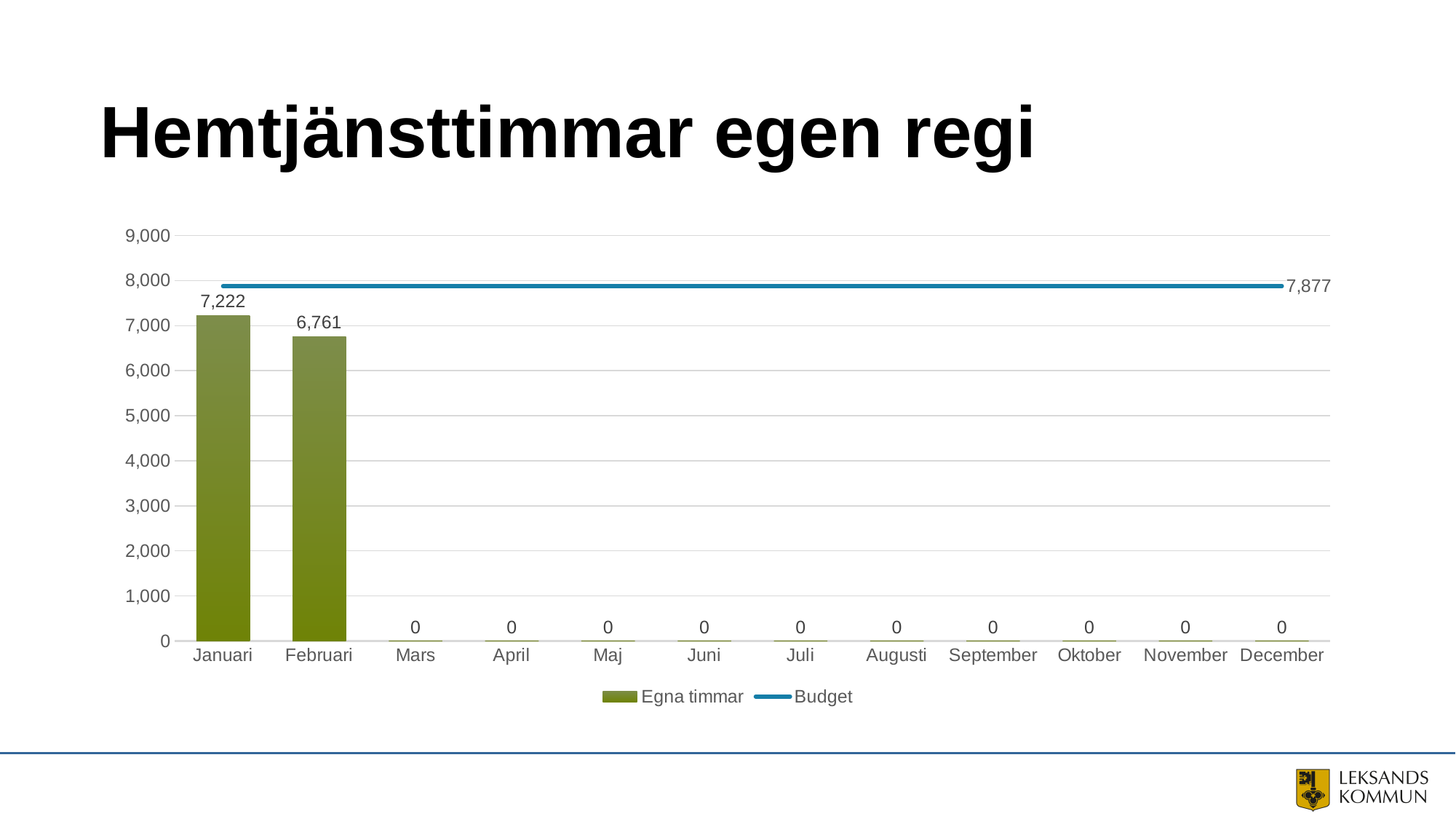

# Hemtjänsttimmar egen regi

### Chart

| Category | Egna timmar | Budget |
|---|---|---|
| Januari | 7222.0 | 7876.666666666666 |
| Februari | 6761.0 | 7876.666666666666 |
| Mars | 0.0 | 7876.666666666666 |
| April | 0.0 | 7876.666666666666 |
| Maj | 0.0 | 7876.666666666666 |
| Juni | 0.0 | 7876.666666666666 |
| Juli | 0.0 | 7876.666666666666 |
| Augusti | 0.0 | 7876.666666666666 |
| September | 0.0 | 7876.666666666666 |
| Oktober | 0.0 | 7876.666666666666 |
| November | 0.0 | 7876.666666666666 |
| December | 0.0 | 7876.666666666666 |
10